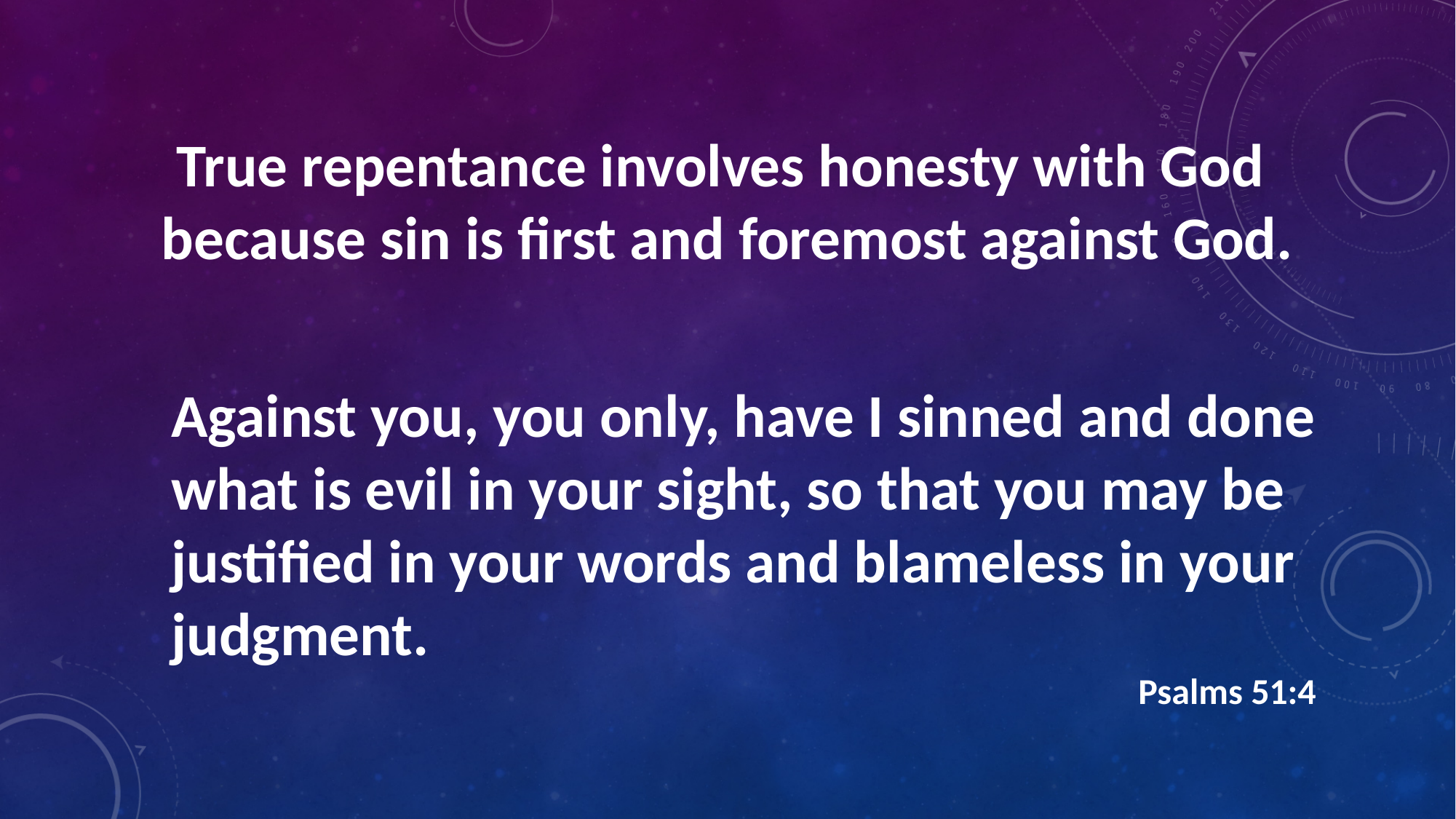

True repentance involves honesty with God
because sin is first and foremost against God.
Against you, you only, have I sinned and done what is evil in your sight, so that you may be justified in your words and blameless in your judgment.
Psalms 51:4